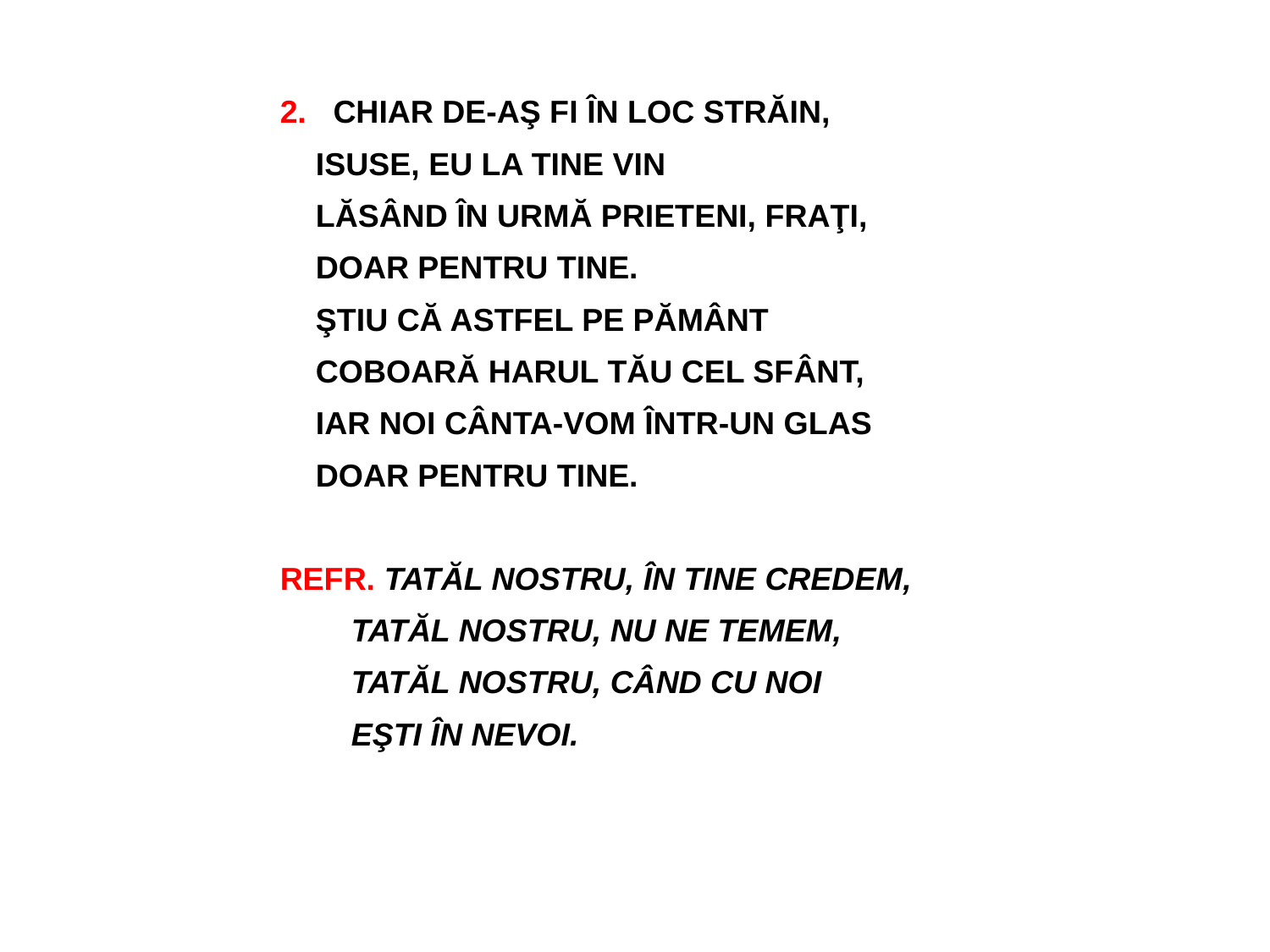

2.   CHIAR DE-AŞ FI ÎN LOC STRĂIN,
    ISUSE, EU LA TINE VIN
    LĂSÂND ÎN URMĂ PRIETENI, FRAŢI,
    DOAR PENTRU TINE.
    ŞTIU CĂ ASTFEL PE PĂMÂNT
    COBOARĂ HARUL TĂU CEL SFÂNT,
    IAR NOI CÂNTA-VOM ÎNTR-UN GLAS
    DOAR PENTRU TINE.

REFR. TATĂL NOSTRU, ÎN TINE CREDEM,
        TATĂL NOSTRU, NU NE TEMEM,
        TATĂL NOSTRU, CÂND CU NOI
        EŞTI ÎN NEVOI.